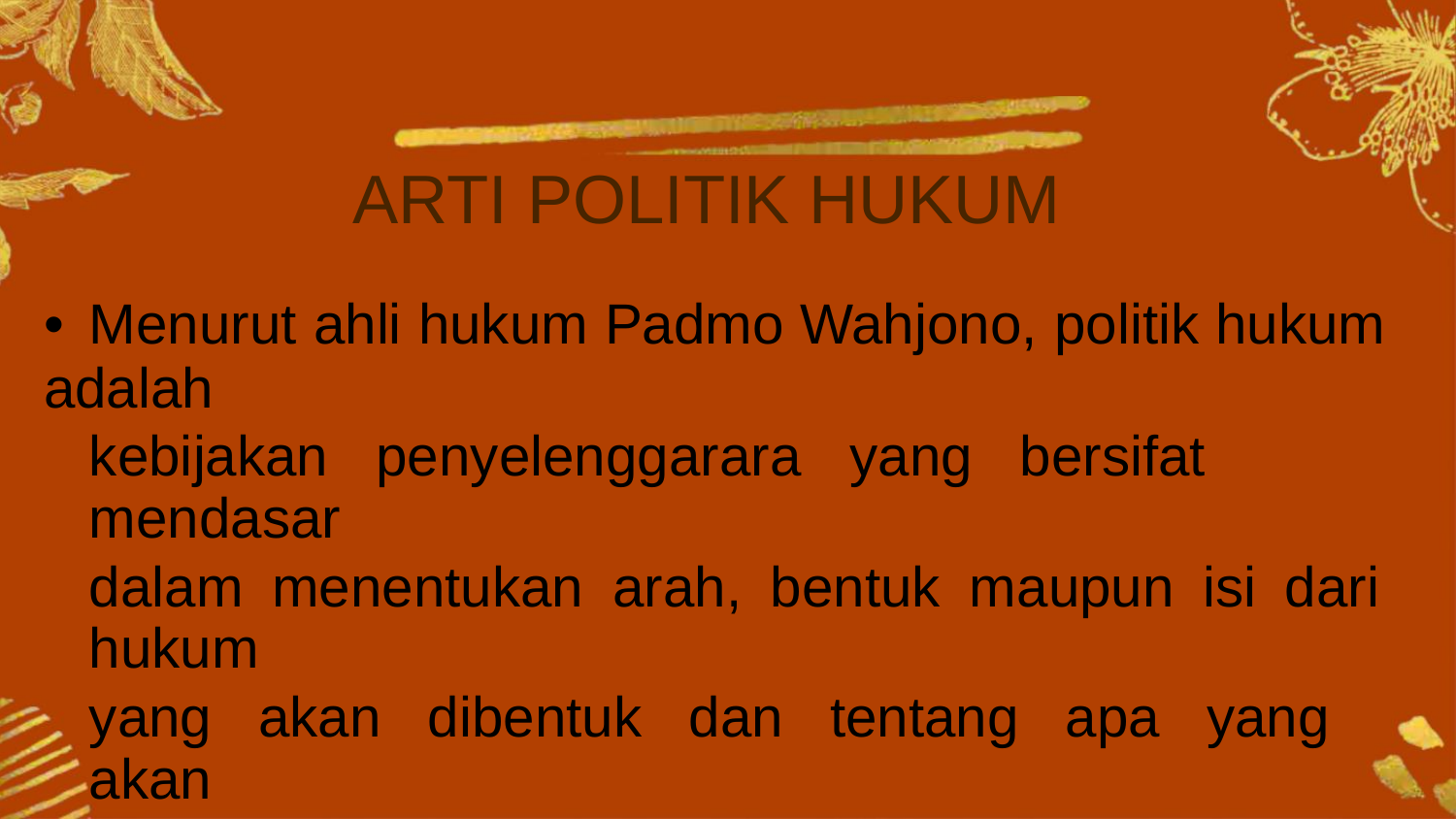

ARTI POLITIK HUKUM
• Menurut ahli hukum Padmo Wahjono, politik hukum adalah
kebijakan penyelenggarara yang bersifat mendasar
dalam menentukan arah, bentuk maupun isi dari hukum
yang akan dibentuk dan tentang apa yang akan
dijadikan kriteria untuk menghukum sesuatu.